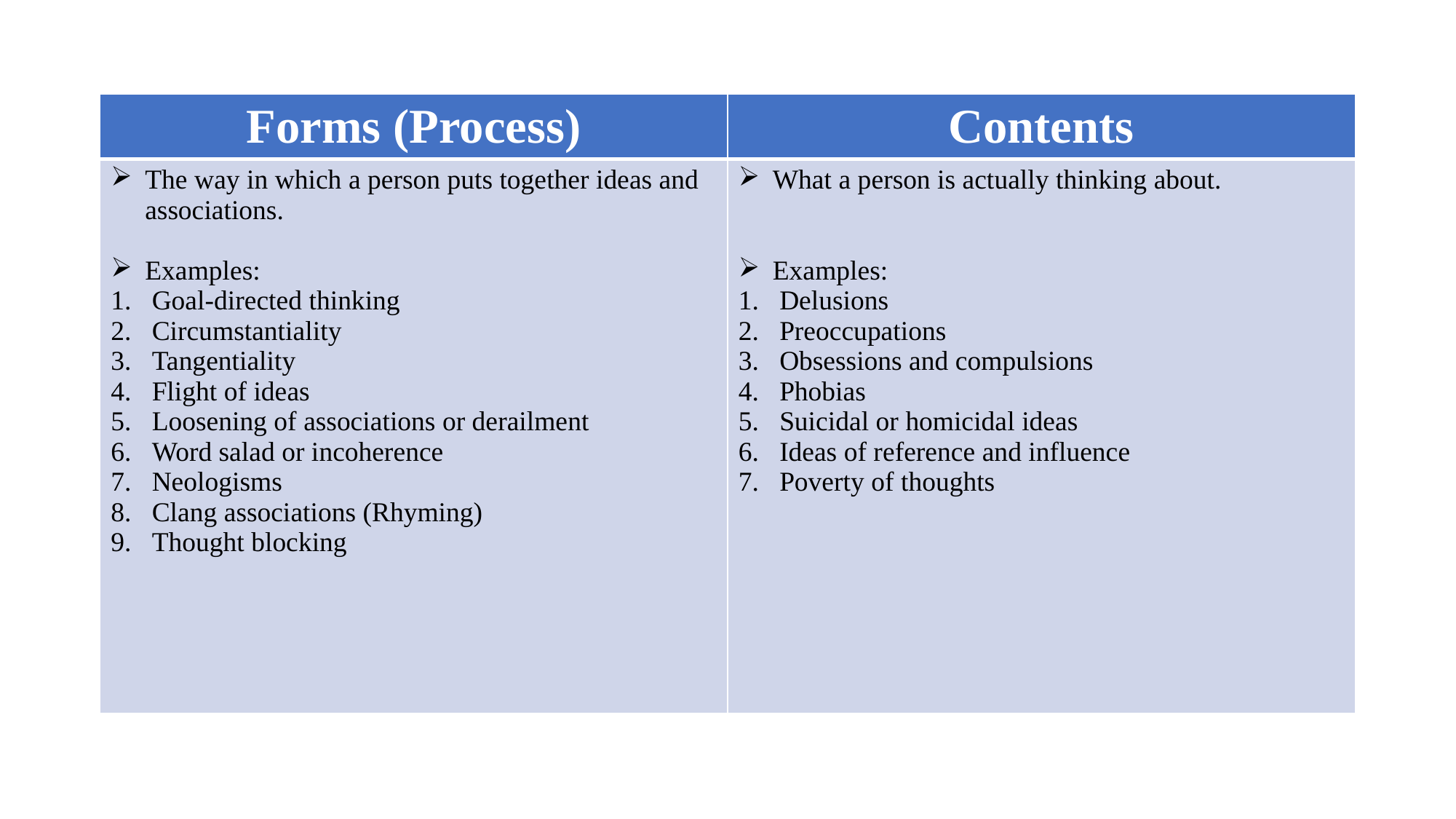

| Forms (Process) | Contents |
| --- | --- |
| The way in which a person puts together ideas and associations. Examples: Goal-directed thinking Circumstantiality Tangentiality Flight of ideas Loosening of associations or derailment Word salad or incoherence Neologisms Clang associations (Rhyming) Thought blocking | What a person is actually thinking about. Examples: Delusions Preoccupations Obsessions and compulsions Phobias Suicidal or homicidal ideas Ideas of reference and influence Poverty of thoughts |